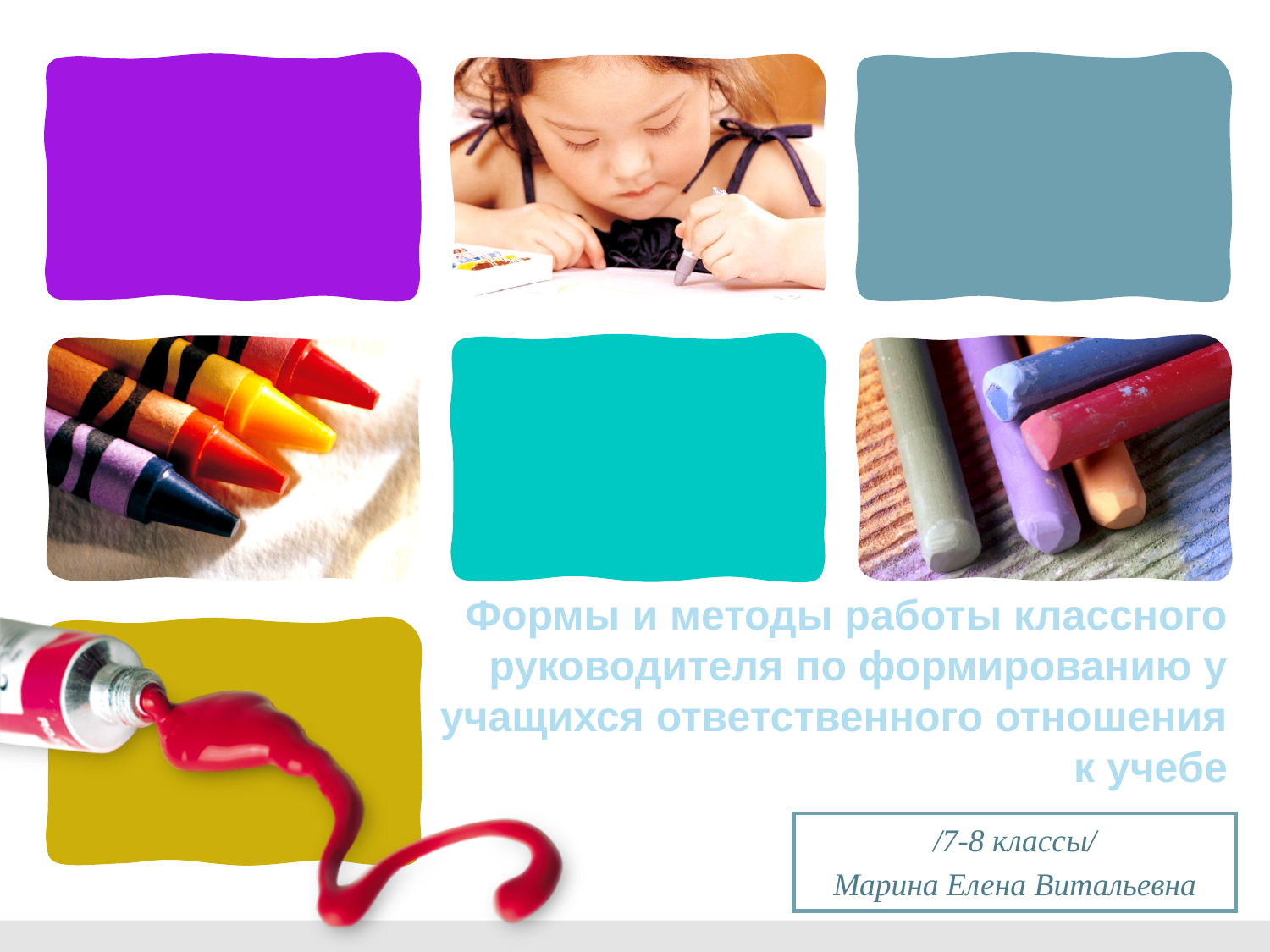

# Формы и методы работы классного руководителя по формированию у учащихся ответственного отношения к учебе
/7-8 классы/
Марина Елена Витальевна